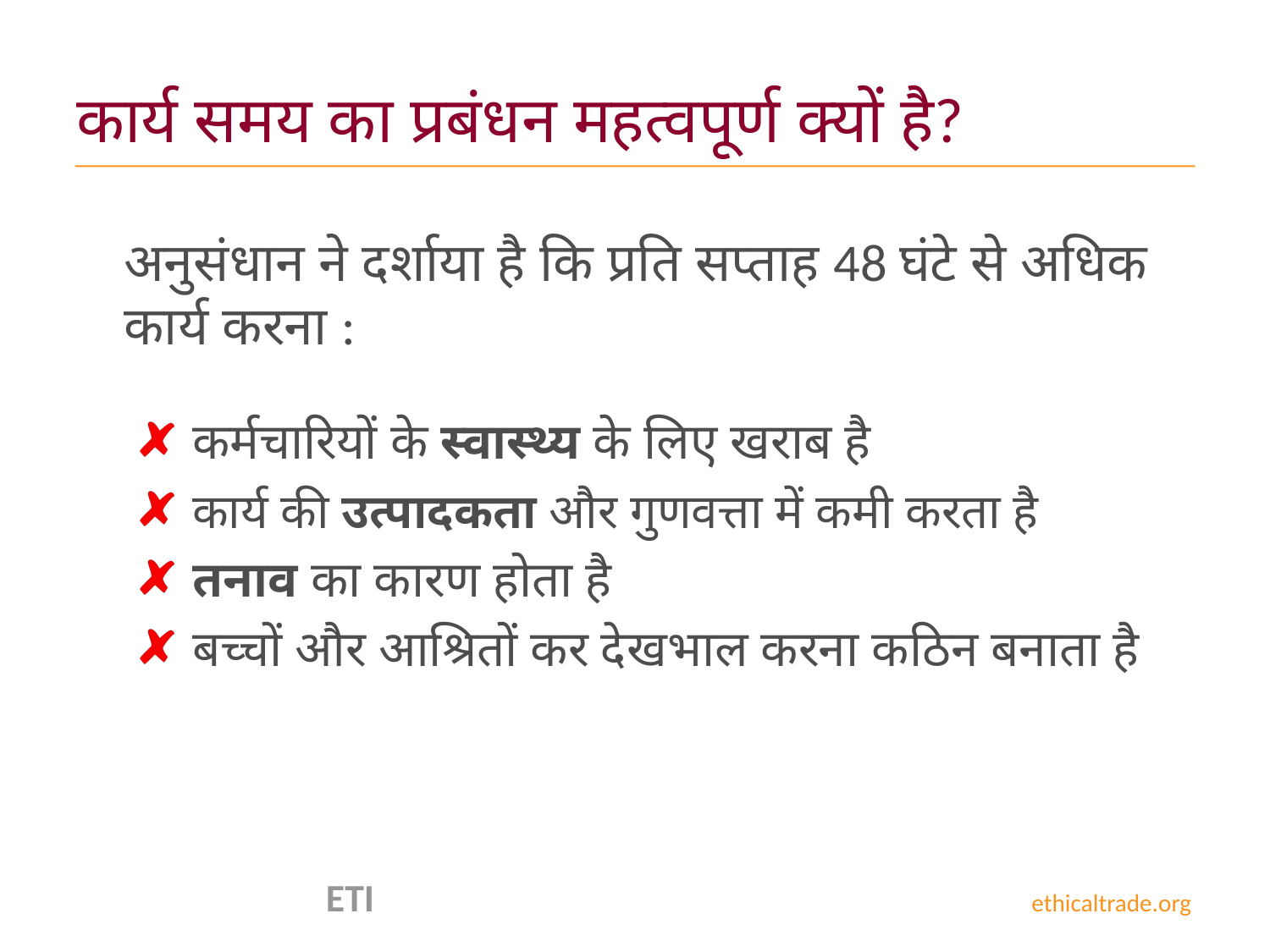

# कार्य समय का प्रबंधन महत्वपूर्ण क्यों है?
अनुसंधान ने दर्शाया है कि प्रति सप्ताह 48 घंटे से अधिक कार्य करना :

 कर्मचारियों के स्वास्थ्य के लिए खराब है
 कार्य की उत्पादकता और गुणवत्ता में कमी करता है
 तनाव का कारण होता है
 बच्चों और आश्रितों कर देखभाल करना कठिन बनाता है

  ETI                                                                                                                       ethicaltrade.org